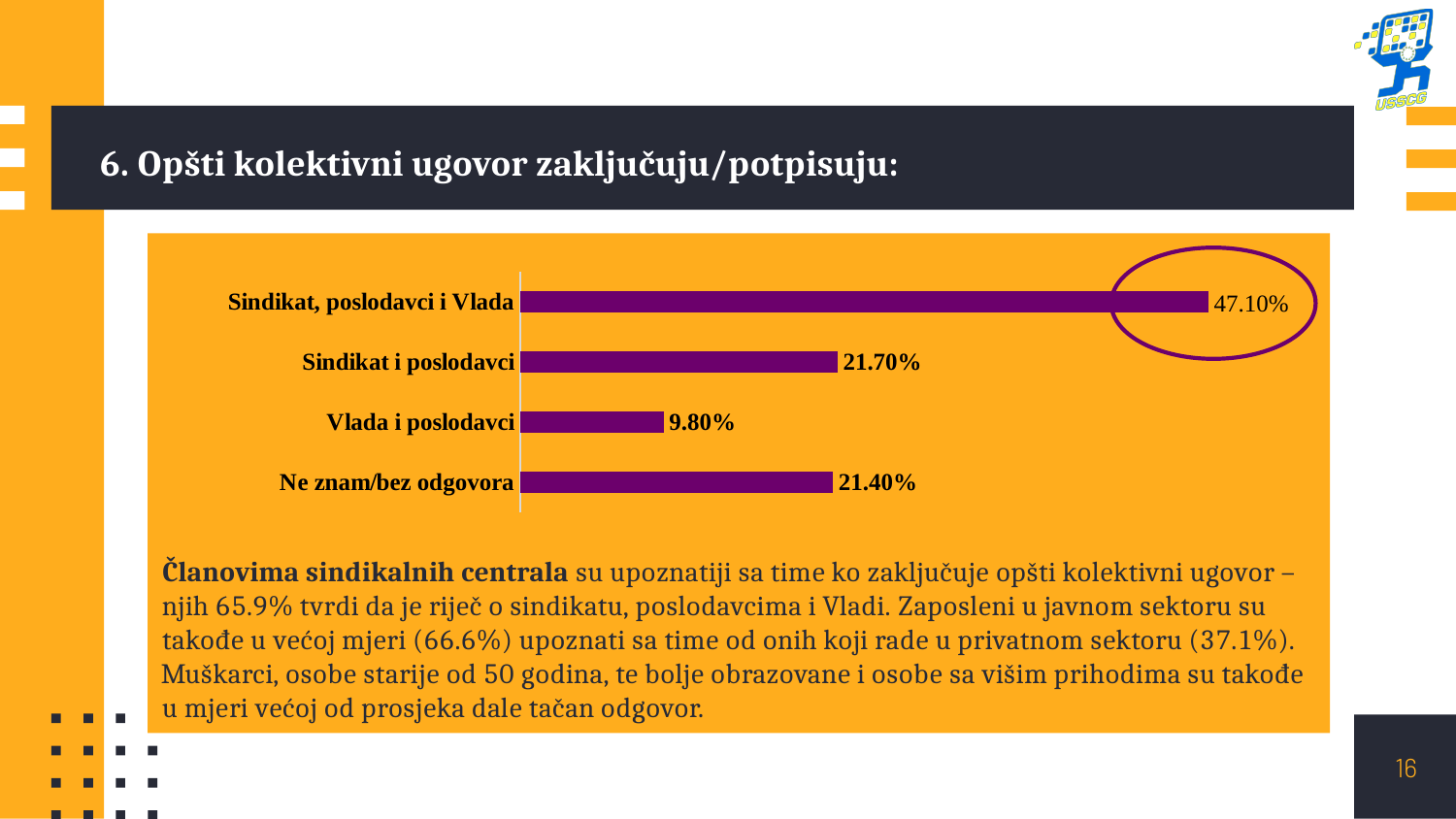

# 6. Opšti kolektivni ugovor zaključuju/potpisuju:

### Chart

| Category |  |
|---|---|
| Sindikat, poslodavci i Vlada | 0.471 |
| Sindikat i poslodavci | 0.217 |
| Vlada i poslodavci | 0.098 |
| Ne znam/bez odgovora | 0.214 |
Članovima sindikalnih centrala su upoznatiji sa time ko zaključuje opšti kolektivni ugovor – njih 65.9% tvrdi da je riječ o sindikatu, poslodavcima i Vladi. Zaposleni u javnom sektoru su takođe u većoj mjeri (66.6%) upoznati sa time od onih koji rade u privatnom sektoru (37.1%). Muškarci, osobe starije od 50 godina, te bolje obrazovane i osobe sa višim prihodima su takođe u mjeri većoj od prosjeka dale tačan odgovor.

16